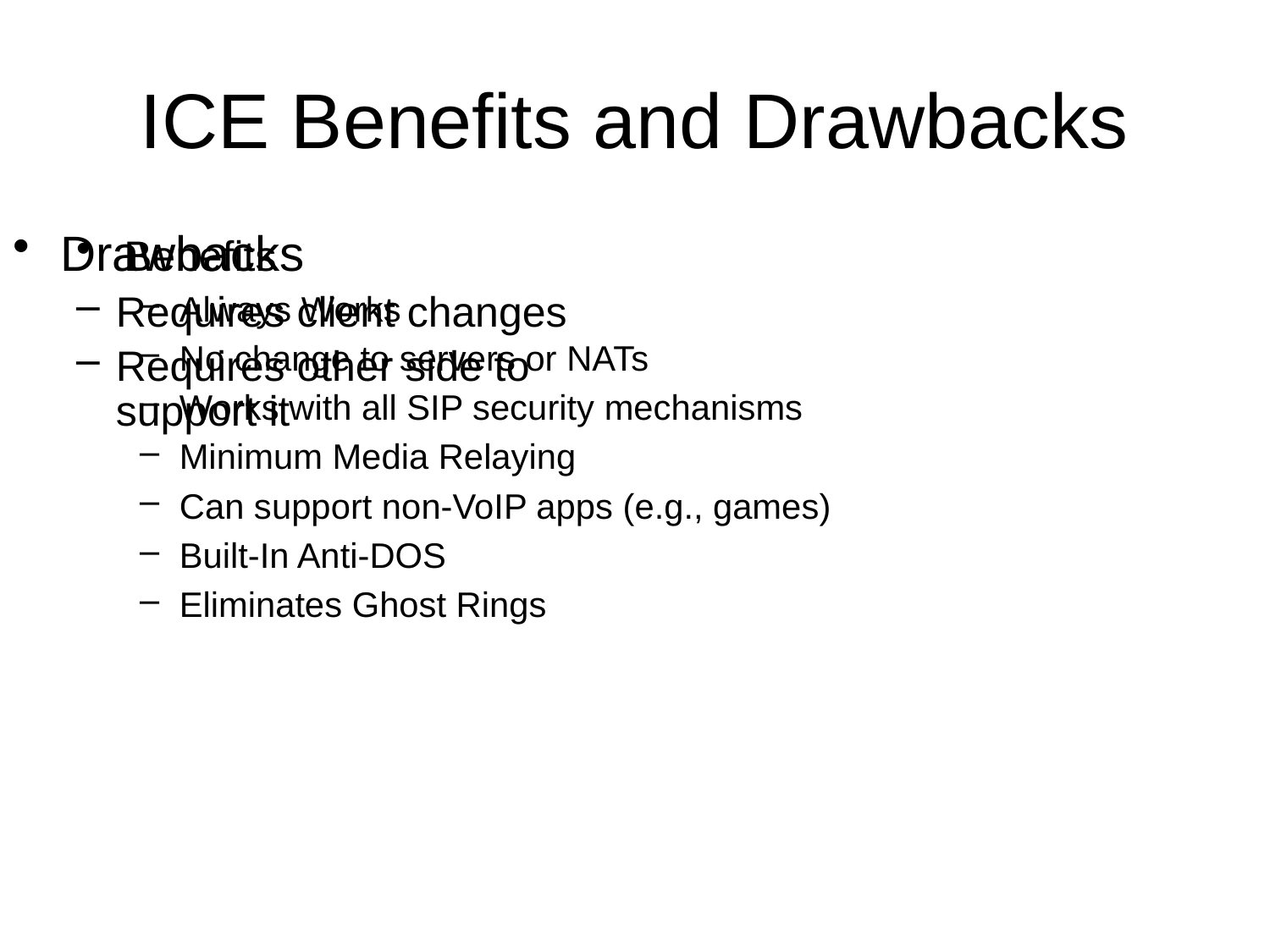

# ICE Benefits and Drawbacks
Drawbacks
Requires client changes
Requires other side to support it
Benefits
Always Works
No change to servers or NATs
Works with all SIP security mechanisms
Minimum Media Relaying
Can support non-VoIP apps (e.g., games)
Built-In Anti-DOS
Eliminates Ghost Rings